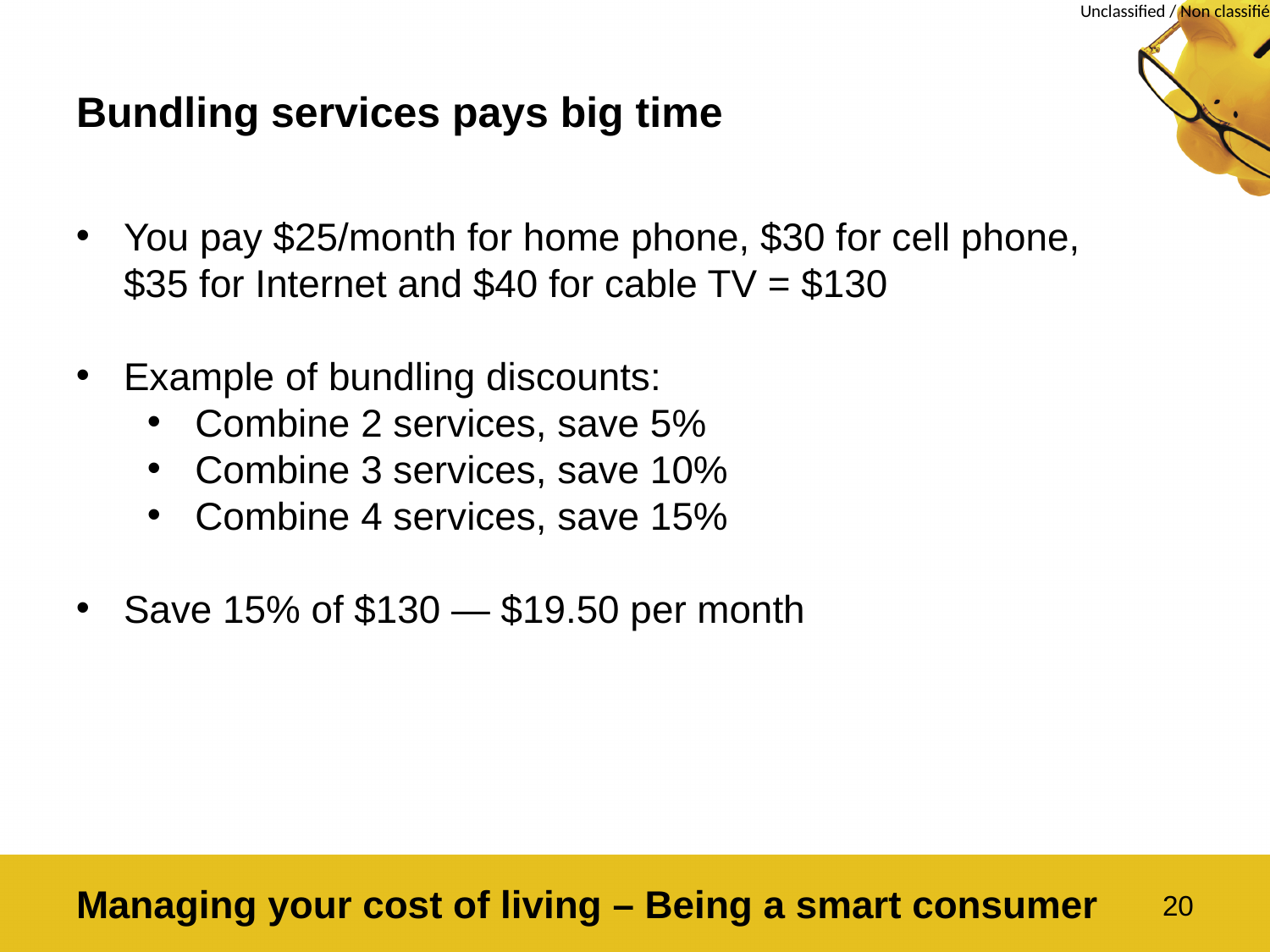

# Bundling services pays big time

You pay $25/month for home phone, $30 for cell phone, $35 for Internet and $40 for cable TV = $130

Example of bundling discounts:
Combine 2 services, save 5%
Combine 3 services, save 10%
Combine 4 services, save 15%

Save 15% of $130 — $19.50 per month
Managing your cost of living – Being a smart consumer
20